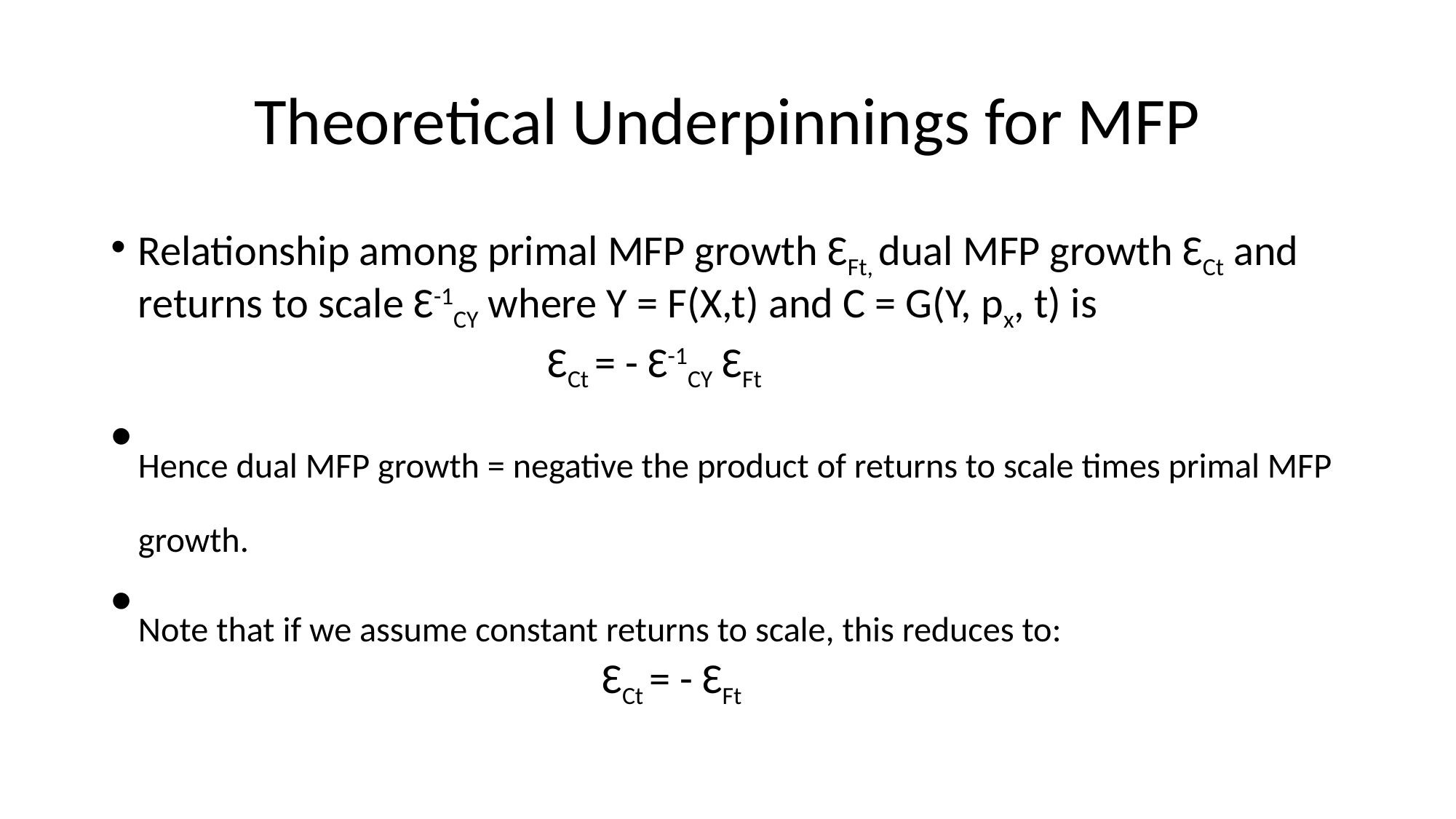

# Theoretical Underpinnings for MFP
Relationship among primal MFP growth ƐFt, dual MFP growth ƐCt and returns to scale Ɛ-1CY where Y = F(X,t) and C = G(Y, px, t) is
ƐCt = - Ɛ-1CY ƐFt
Hence dual MFP growth = negative the product of returns to scale times primal MFP growth.
Note that if we assume constant returns to scale, this reduces to:
	ƐCt = - ƐFt